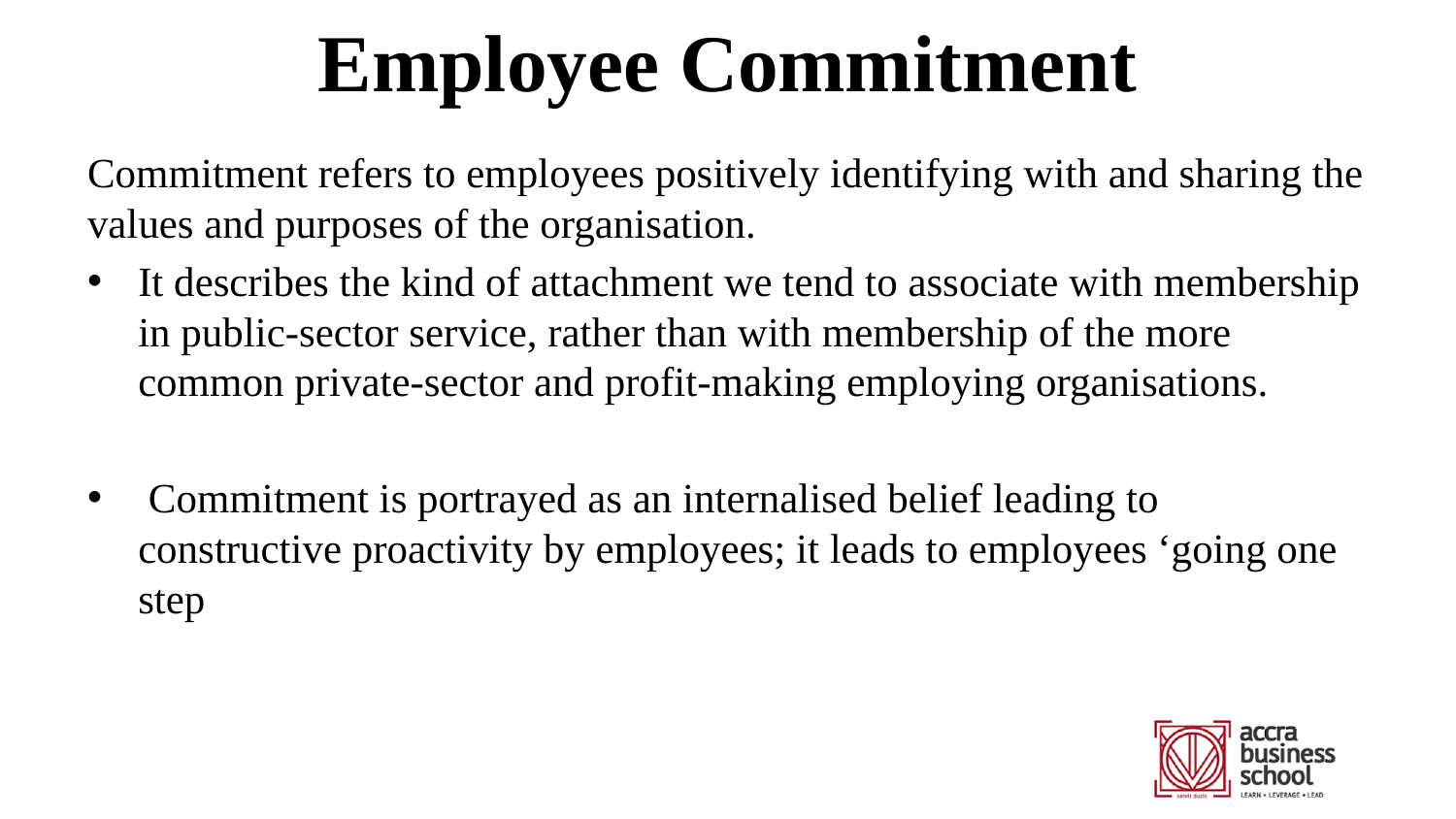

# Employee Commitment
Commitment refers to employees positively identifying with and sharing the values and purposes of the organisation.
It describes the kind of attachment we tend to associate with membership in public-sector service, rather than with membership of the more common private-sector and profit-making employing organisations.

 Commitment is portrayed as an internalised belief leading to constructive proactivity by employees; it leads to employees ‘going one step